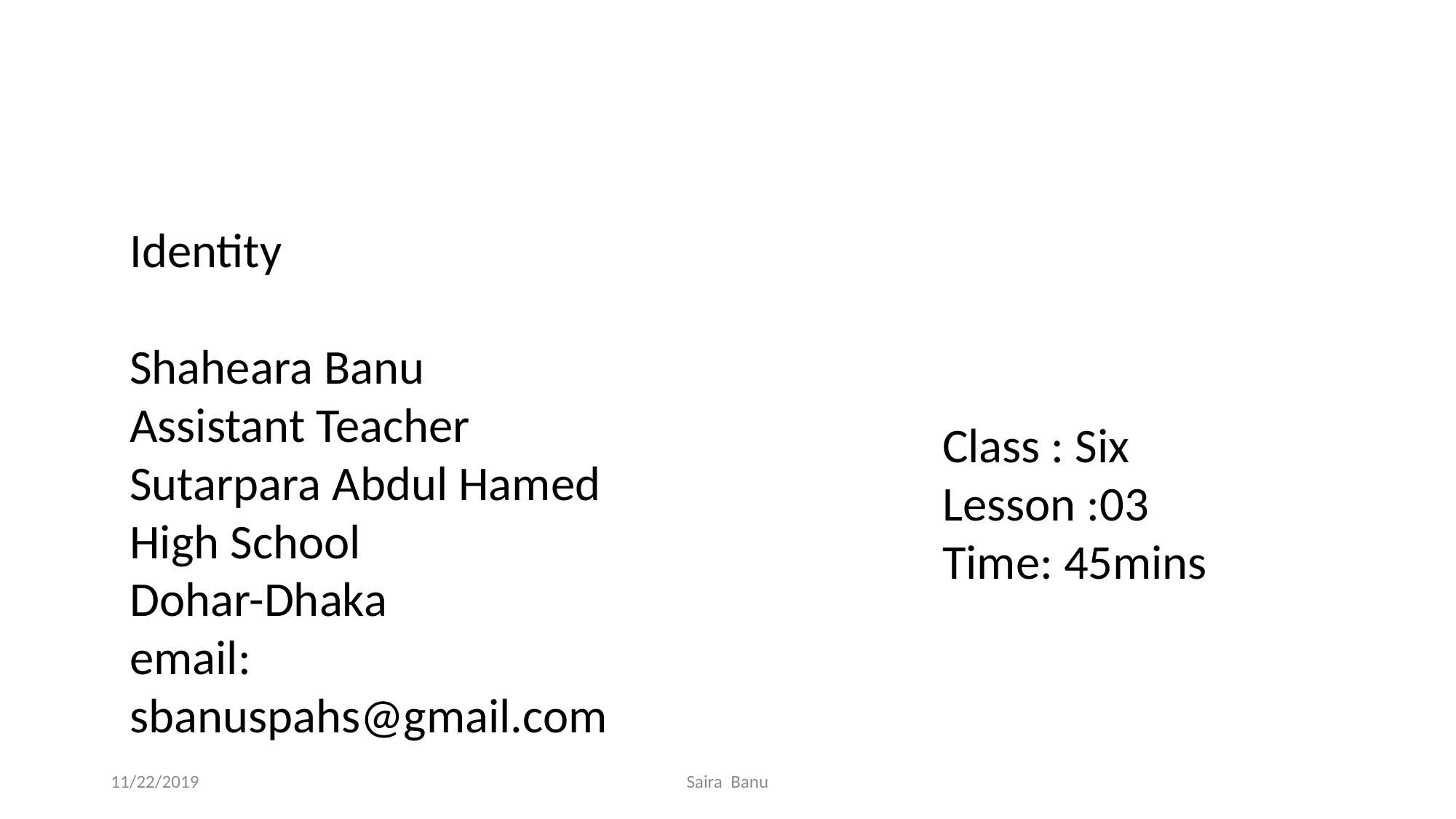

Identity

Shaheara Banu
Assistant Teacher
Sutarpara Abdul Hamed High School
Dohar-Dhaka
email: sbanuspahs@gmail.com
Class : Six
Lesson :03
Time: 45mins

11/22/2019
Saira  Banu